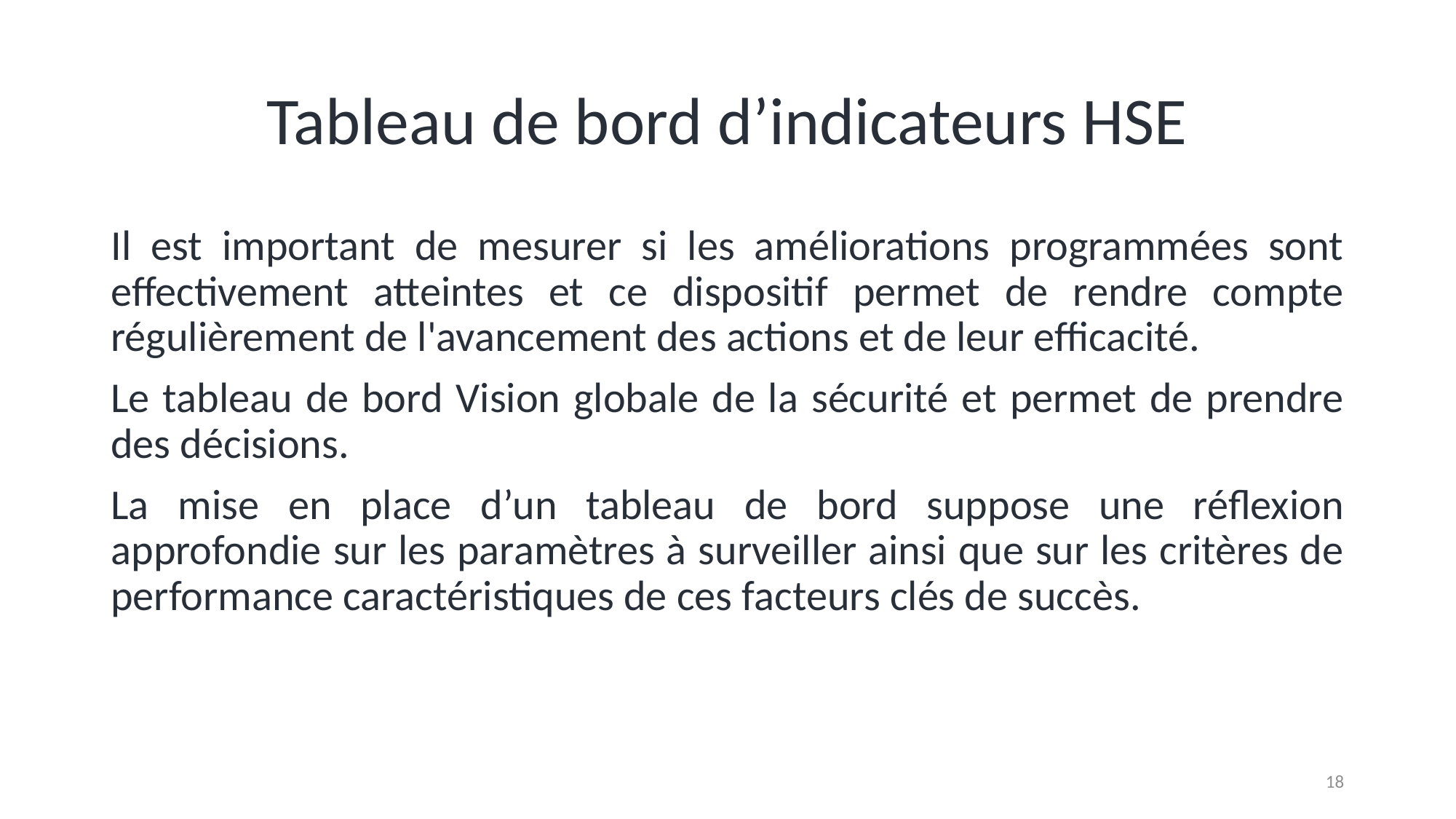

# Tableau de bord d’indicateurs HSE
Il est important de mesurer si les améliorations programmées sont effectivement atteintes et ce dispositif permet de rendre compte régulièrement de l'avancement des actions et de leur efficacité.
Le tableau de bord Vision globale de la sécurité et permet de prendre des décisions.
La mise en place d’un tableau de bord suppose une réflexion approfondie sur les paramètres à surveiller ainsi que sur les critères de performance caractéristiques de ces facteurs clés de succès.
18